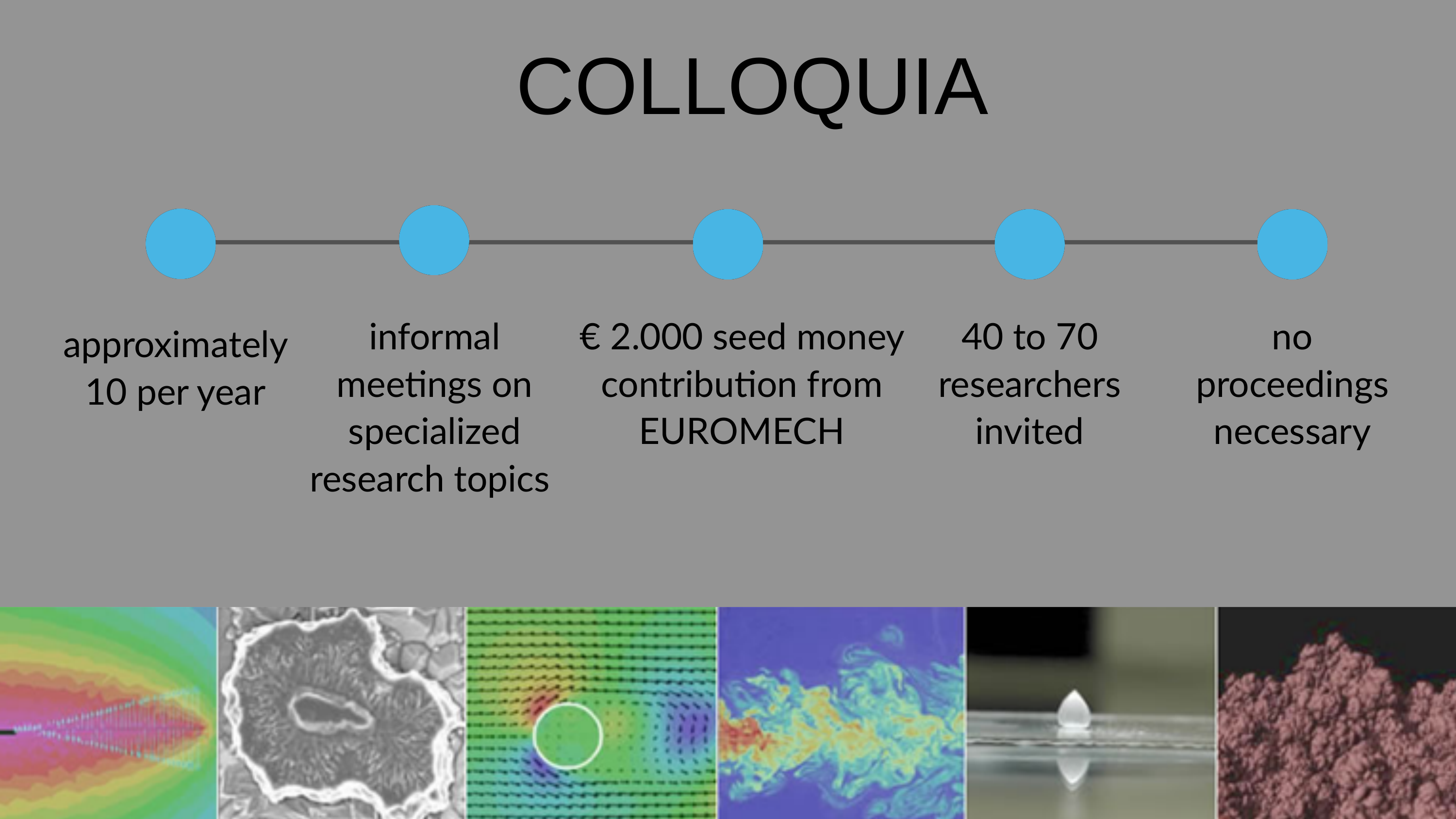

COLLOQUIA

informal meetings on specialized research topics
€ 2.000 seed money contribution from EUROMECH
40 to 70 researchers invited
no proceedings necessary
approximately 10 per year